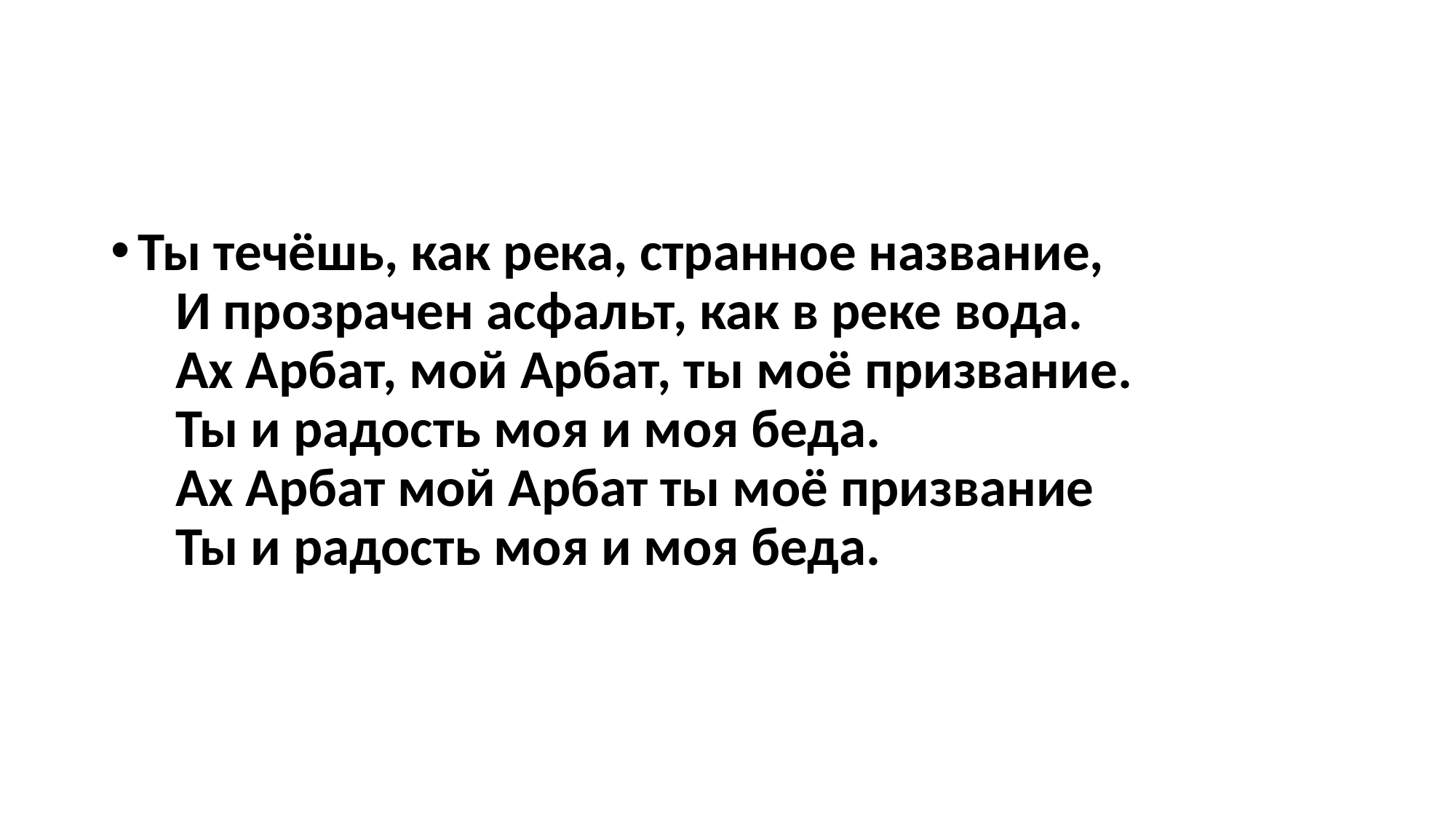

#
Ты течёшь, как река, странное название,
   И прозрачен асфальт, как в реке вода.
   Ах Арбат, мой Арбат, ты моё призвание.
   Ты и радость моя и моя беда.
   Ах Арбат мой Арбат ты моё призвание
   Ты и радость моя и моя беда.